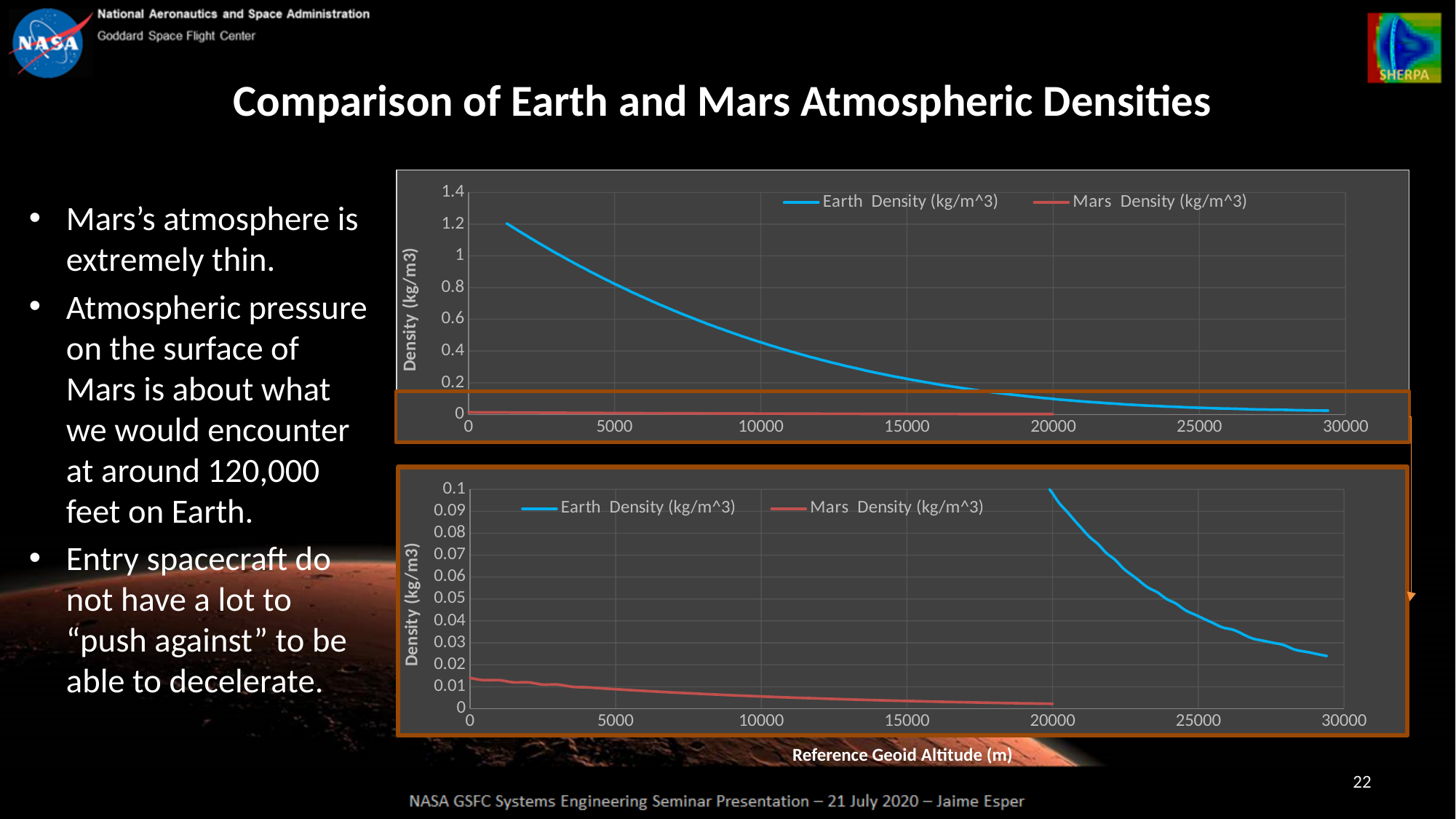

# Comparison of Earth and Mars Atmospheric Densities

### Chart

| Category | Earth  Density (kg/m^3) | Mars  Density (kg/m^3) |
|---|---|---|
Mars’s atmosphere is extremely thin.
Atmospheric pressure on the surface of Mars is about what we would encounter at around 120,000 feet on Earth.
Entry spacecraft do not have a lot to “push against” to be able to decelerate.

### Chart

| Category | Earth  Density (kg/m^3) | Mars  Density (kg/m^3) |
|---|---|---|
Reference Geoid Altitude (m)
22